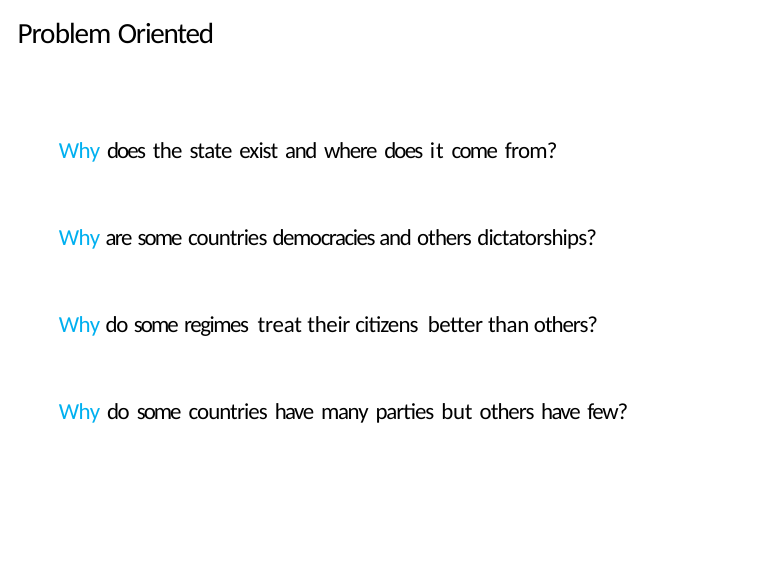

# Problem Oriented
Why does the state exist and where does it come from?
Why are some countries democracies and others dictatorships?
Why do some regimes treat their citizens better than others?
Why do some countries have many parties but others have few?